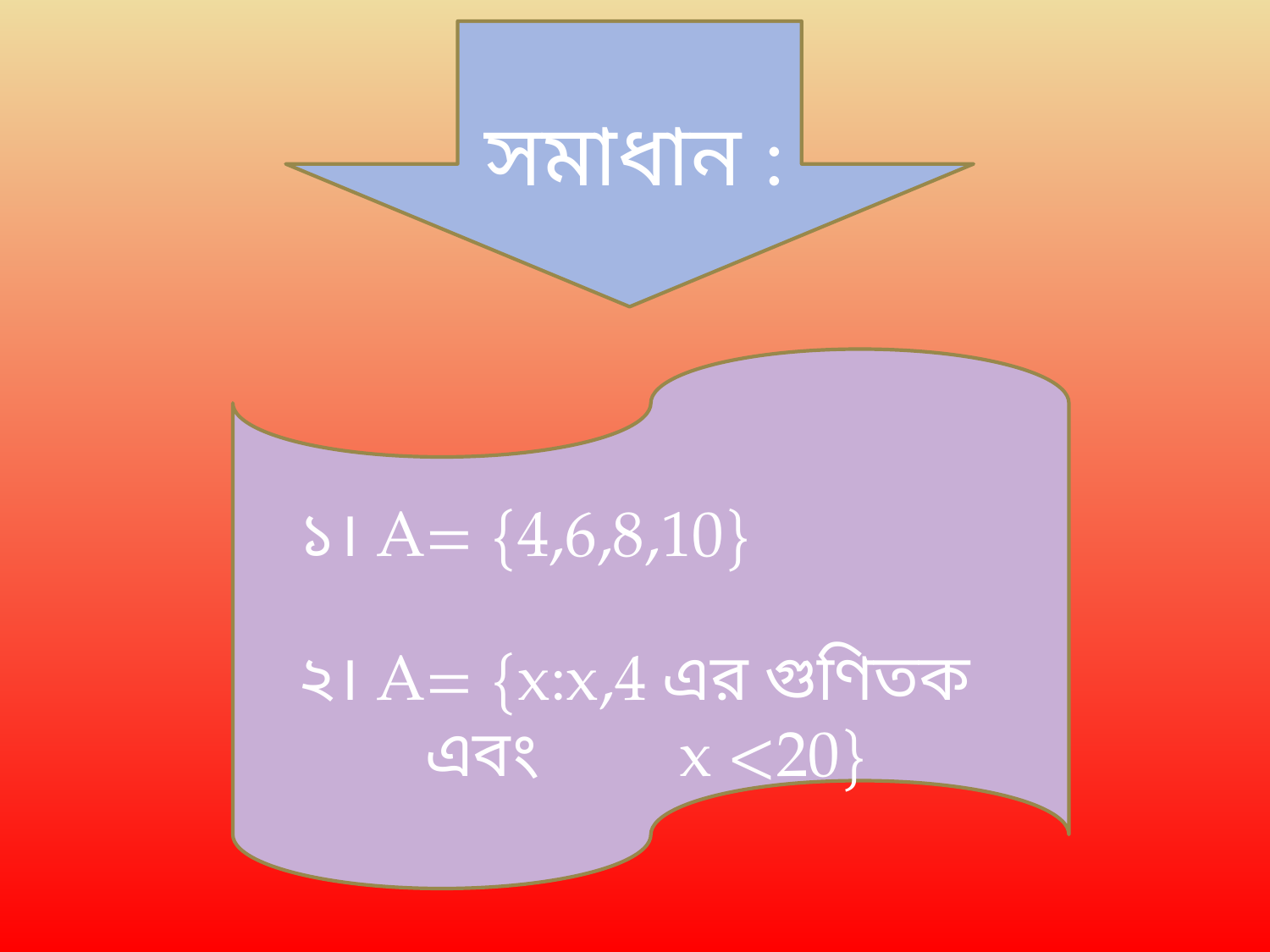

সমাধান :

১। A= {4,6,8,10}

২। A= {x:x,4 এর গুণিতক 	এবং 	x <20}